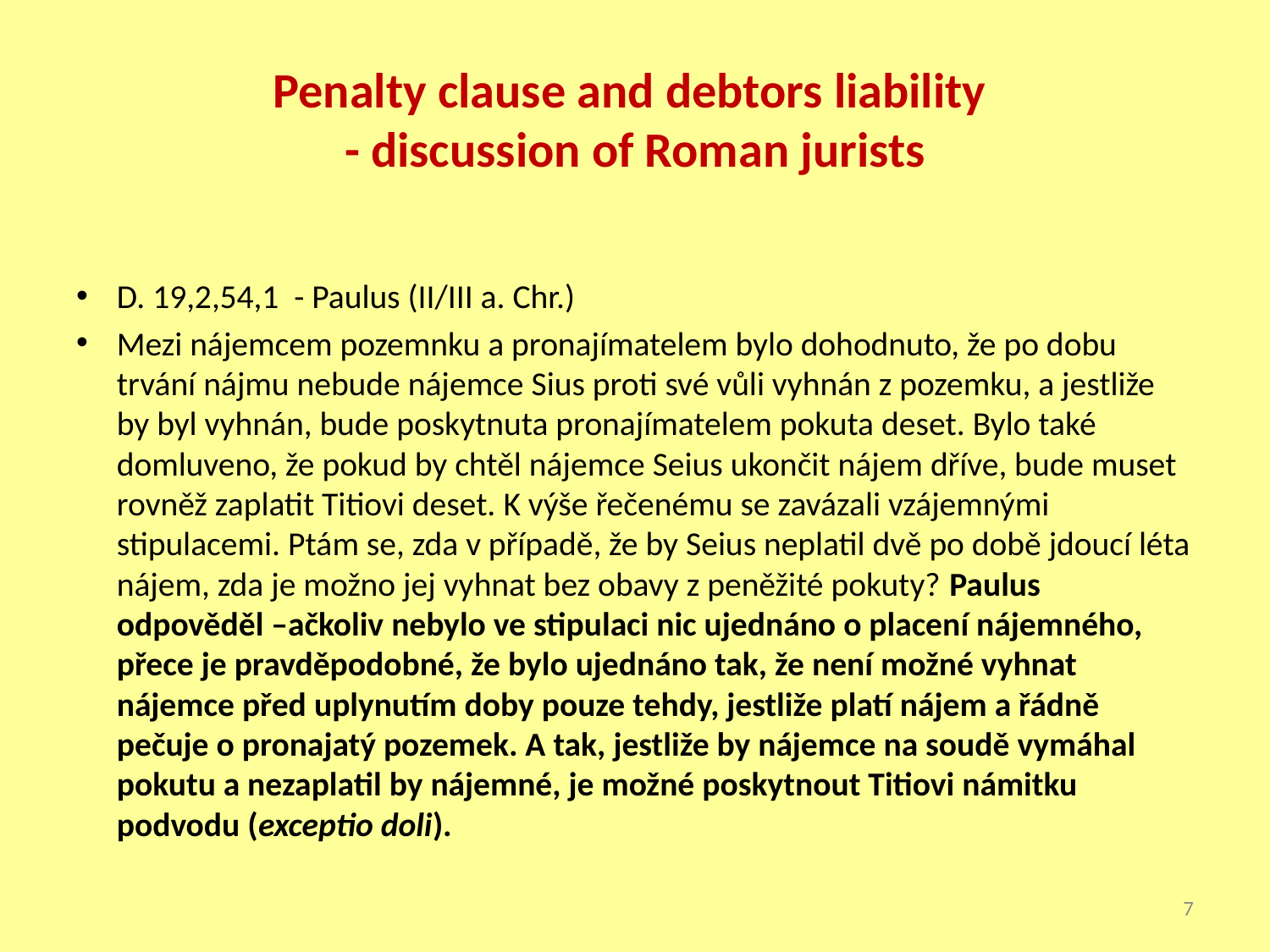

# Penalty clause and debtors liability - discussion of Roman jurists

D. 19,2,54,1  - Paulus (II/III a. Chr.)
Mezi nájemcem pozemnku a pronajímatelem bylo dohodnuto, že po dobu trvání nájmu nebude nájemce Sius proti své vůli vyhnán z pozemku, a jestliže by byl vyhnán, bude poskytnuta pronajímatelem pokuta deset. Bylo také domluveno, že pokud by chtěl nájemce Seius ukončit nájem dříve, bude muset rovněž zaplatit Titiovi deset. K výše řečenému se zavázali vzájemnými stipulacemi. Ptám se, zda v případě, že by Seius neplatil dvě po době jdoucí léta nájem, zda je možno jej vyhnat bez obavy z peněžité pokuty? Paulus odpověděl –ačkoliv nebylo ve stipulaci nic ujednáno o placení nájemného, přece je pravděpodobné, že bylo ujednáno tak, že není možné vyhnat nájemce před uplynutím doby pouze tehdy, jestliže platí nájem a řádně pečuje o pronajatý pozemek. A tak, jestliže by nájemce na soudě vymáhal pokutu a nezaplatil by nájemné, je možné poskytnout Titiovi námitku podvodu (exceptio doli).

7